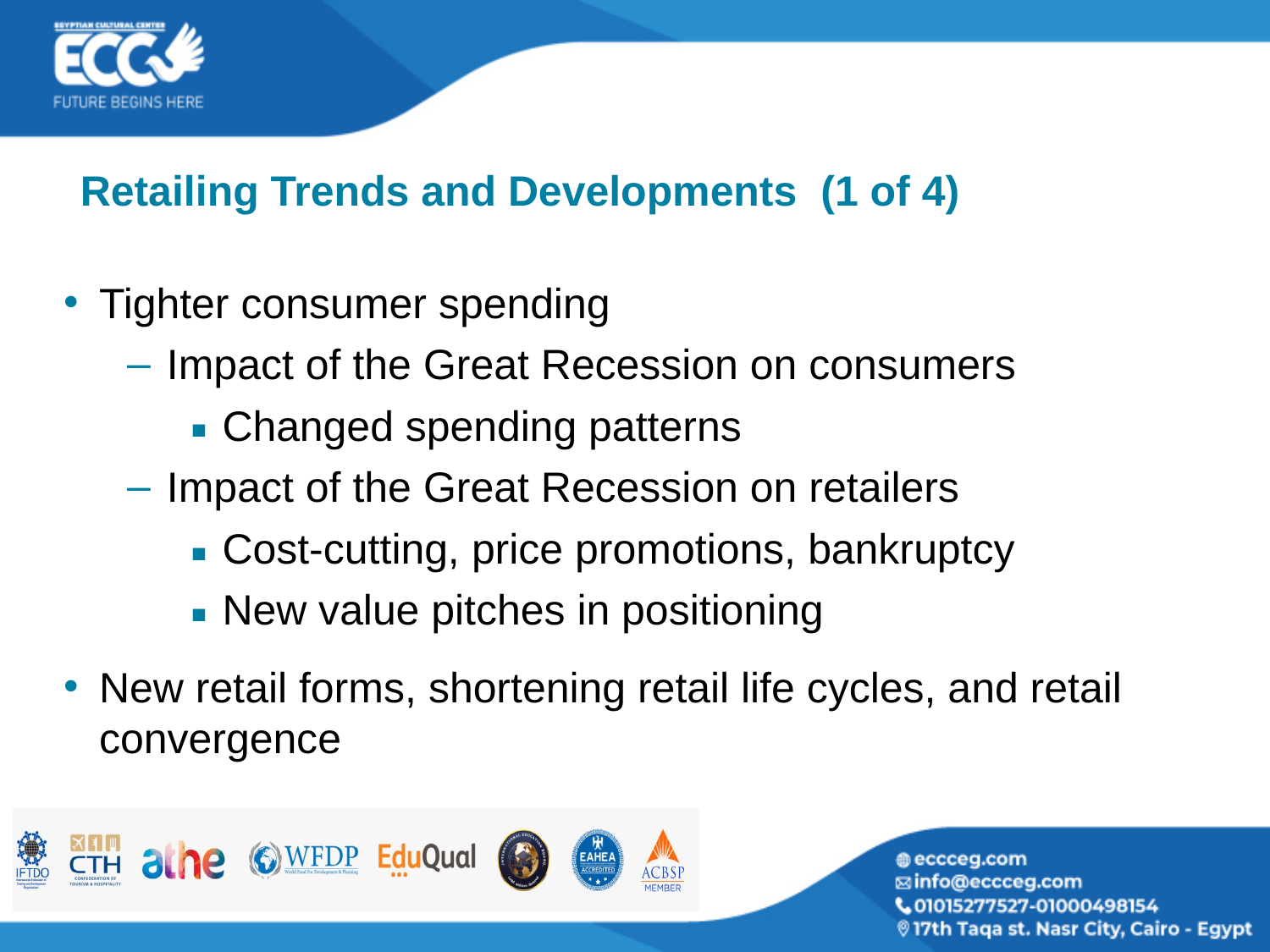

# Retailing Trends and Developments  (1 of 4)
Tighter consumer spending
Impact of the Great Recession on consumers
Changed spending patterns
Impact of the Great Recession on retailers
Cost-cutting, price promotions, bankruptcy
New value pitches in positioning
New retail forms, shortening retail life cycles, and retail convergence